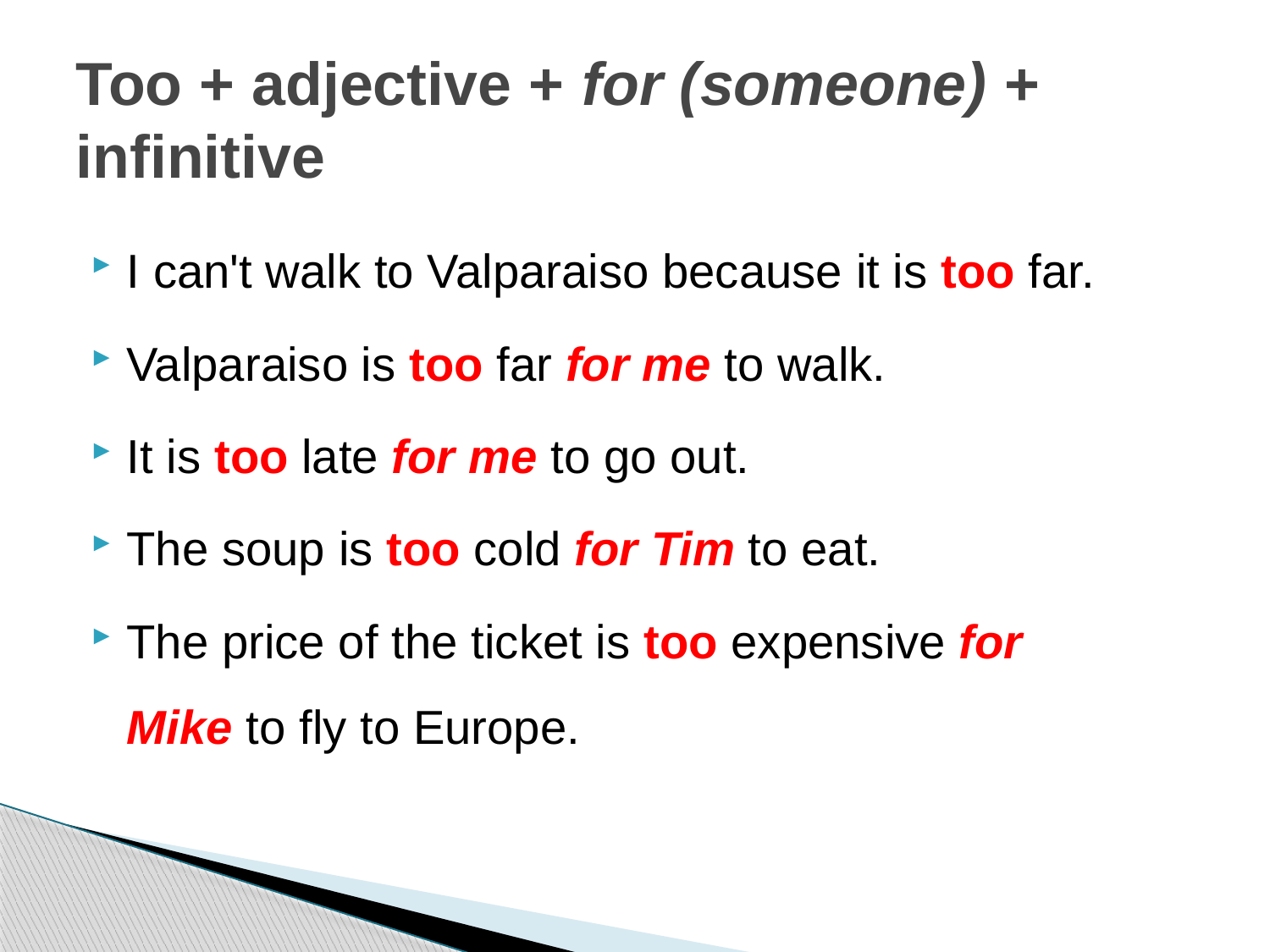

# Too + adjective + for (someone) + infinitive
I can't walk to Valparaiso because it is too far.
Valparaiso is too far for me to walk.
It is too late for me to go out.
The soup is too cold for Tim to eat.
The price of the ticket is too expensive for Mike to fly to Europe.